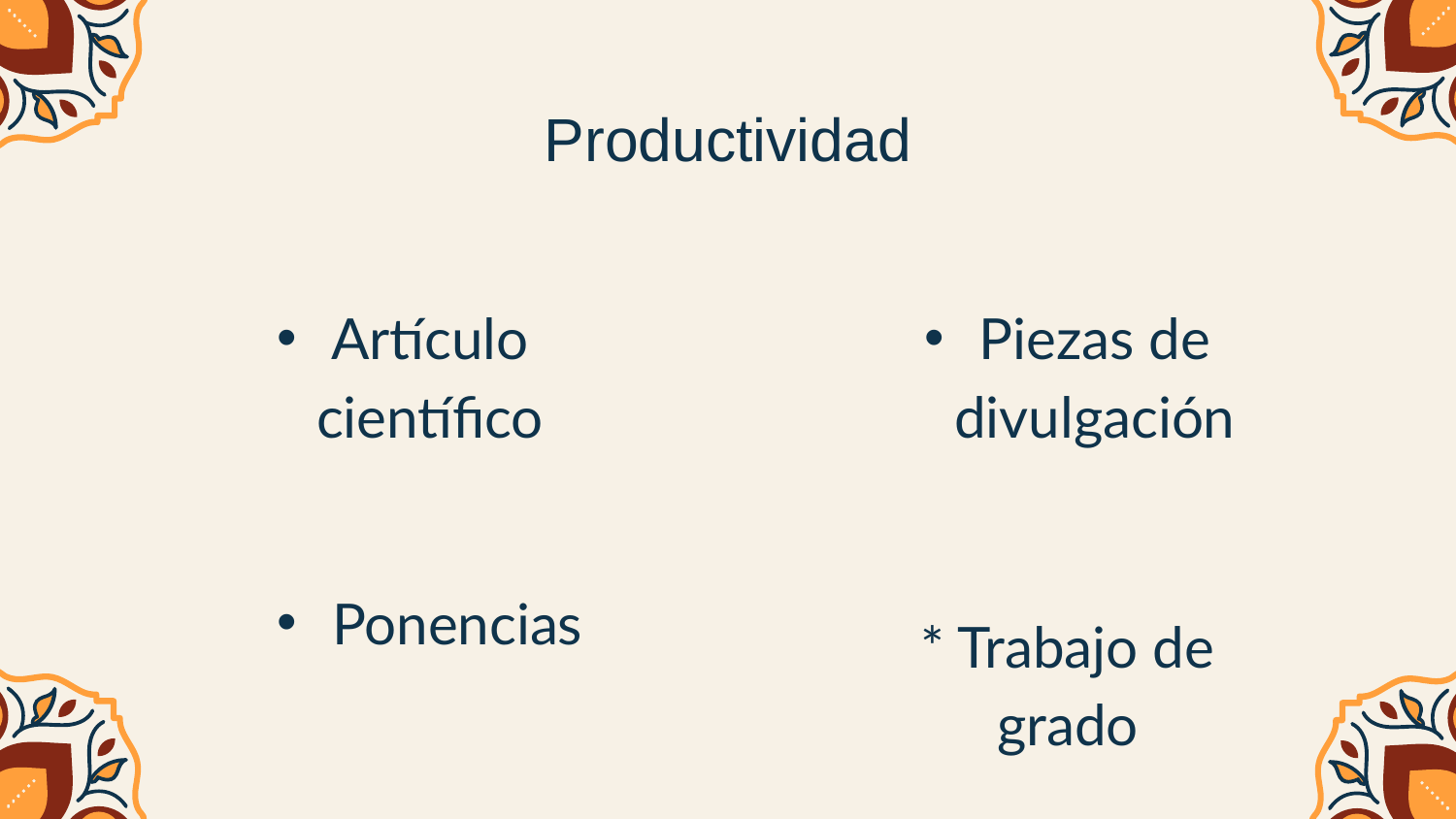

# Productividad
Piezas de divulgación
Artículo científico
Ponencias
* Trabajo de grado